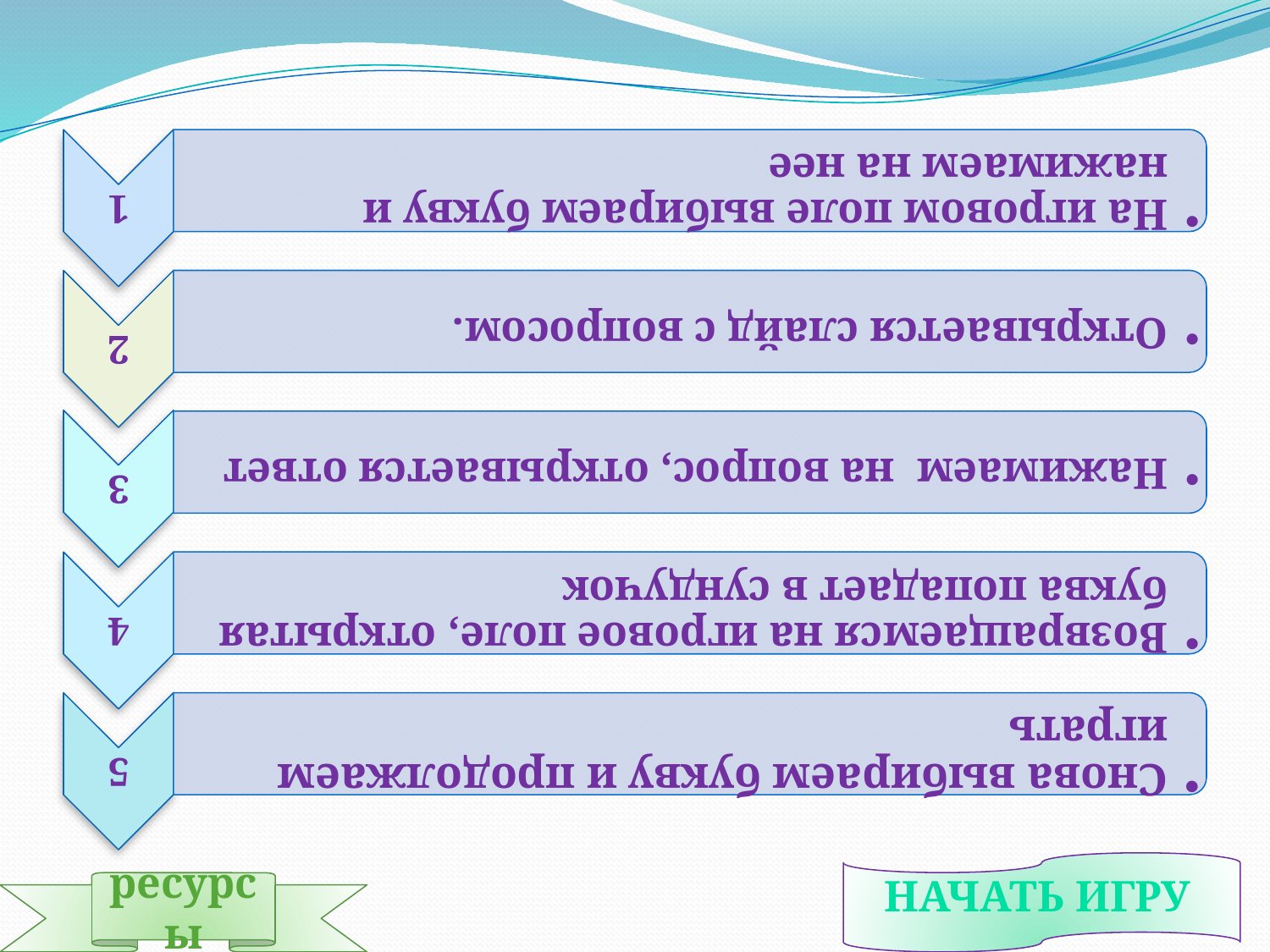

1
На игровом поле выбираем букву и нажимаем на нее
2
Открывается слайд с вопросом.
3
Нажимаем  на вопрос, открывается ответ
4
Возвращаемся на игровое поле, открытая буква попадает в сундучок
5
Снова выбираем букву и продолжаем играть

Начать игру
ресурсы